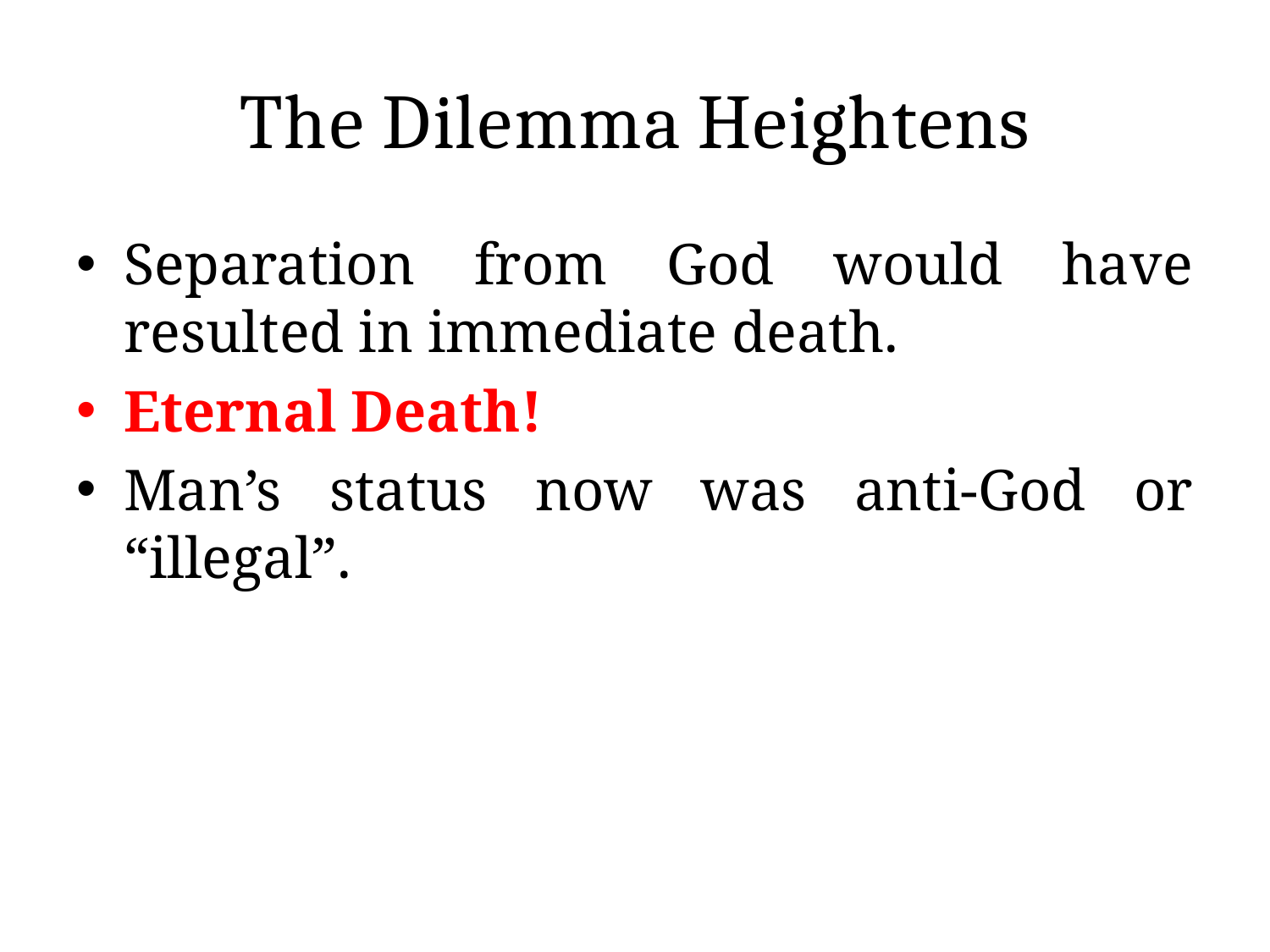

# The Dilemma Heightens
Separation from God would have resulted in immediate death.
Eternal Death!
Man’s status now was anti-God or “illegal”.